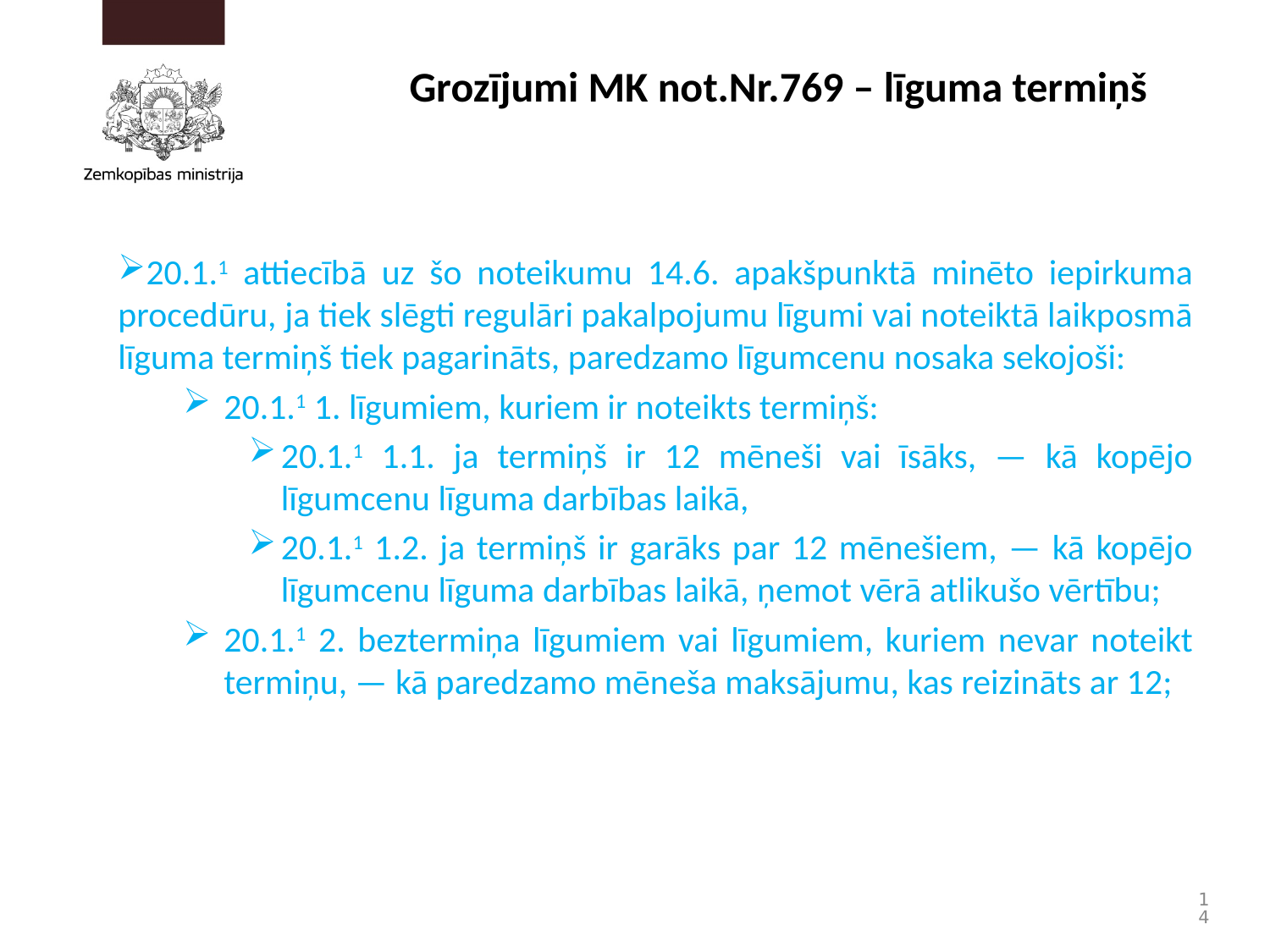

# Grozījumi MK not.Nr.769 – līguma termiņš
20.1.1 attiecībā uz šo noteikumu 14.6. apakšpunktā minēto iepirkuma procedūru, ja tiek slēgti regulāri pakalpojumu līgumi vai noteiktā laikposmā līguma termiņš tiek pagarināts, paredzamo līgumcenu nosaka sekojoši:
20.1.1 1. līgumiem, kuriem ir noteikts termiņš:
20.1.1 1.1. ja termiņš ir 12 mēneši vai īsāks, — kā kopējo līgumcenu līguma darbības laikā,
20.1.1 1.2. ja termiņš ir garāks par 12 mēnešiem, — kā kopējo līgumcenu līguma darbības laikā, ņemot vērā atlikušo vērtību;
20.1.1 2. beztermiņa līgumiem vai līgumiem, kuriem nevar noteikt termiņu, — kā paredzamo mēneša maksājumu, kas reizināts ar 12;

14